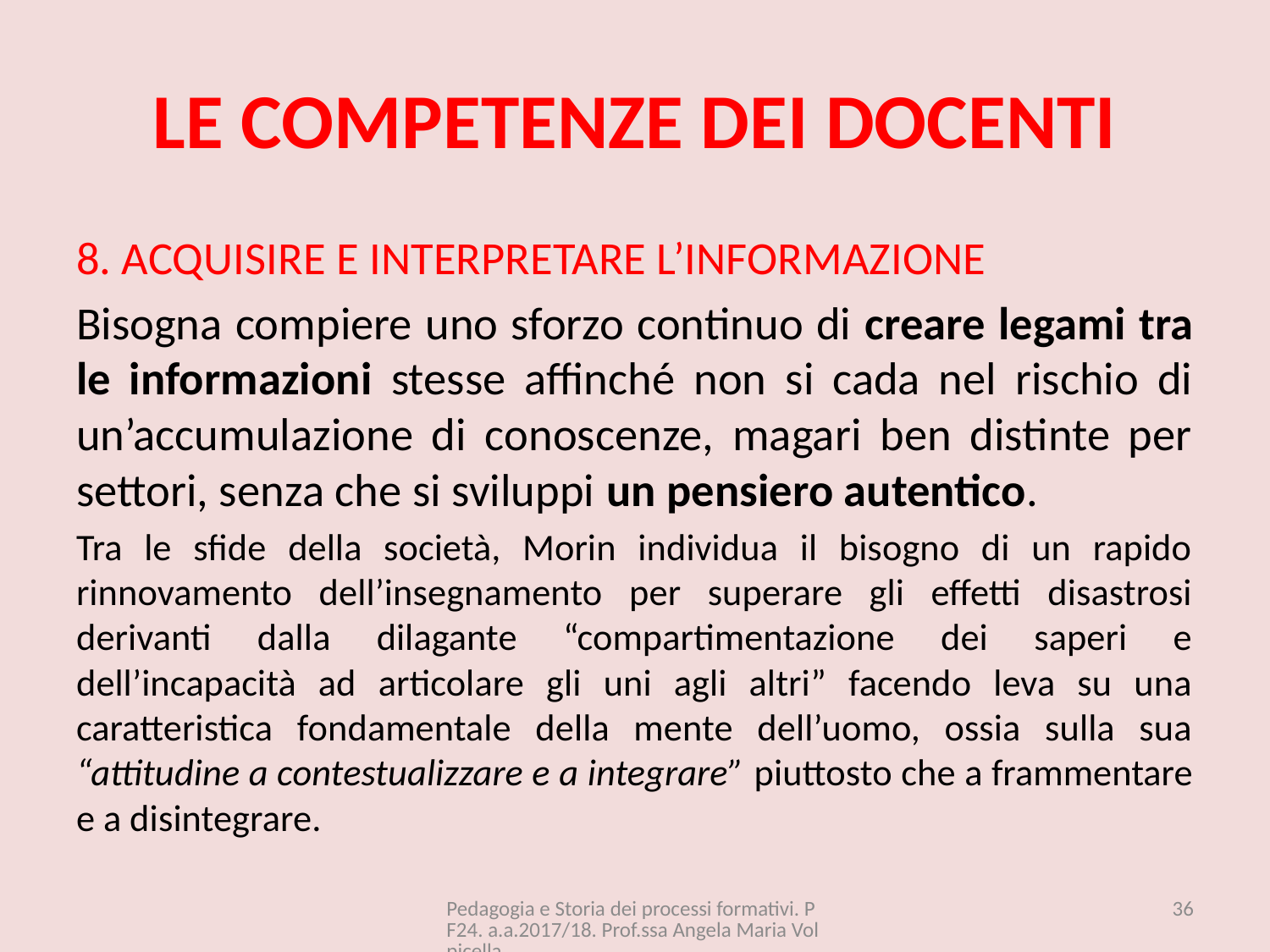

# LE COMPETENZE DEI DOCENTI
8. ACQUISIRE E INTERPRETARE L’INFORMAZIONE
Bisogna compiere uno sforzo continuo di creare legami tra le informazioni stesse affinché non si cada nel rischio di un’accumulazione di conoscenze, magari ben distinte per settori, senza che si sviluppi un pensiero autentico.
Tra le sfide della società, Morin individua il bisogno di un rapido rinnovamento dell’insegnamento per superare gli effetti disastrosi derivanti dalla dilagante “compartimentazione dei saperi e dell’incapacità ad articolare gli uni agli altri” facendo leva su una caratteristica fondamentale della mente dell’uomo, ossia sulla sua “attitudine a contestualizzare e a integrare” piuttosto che a frammentare e a disintegrare.
Pedagogia e Storia dei processi formativi. PF24. a.a.2017/18. Prof.ssa Angela Maria Volpicella
36